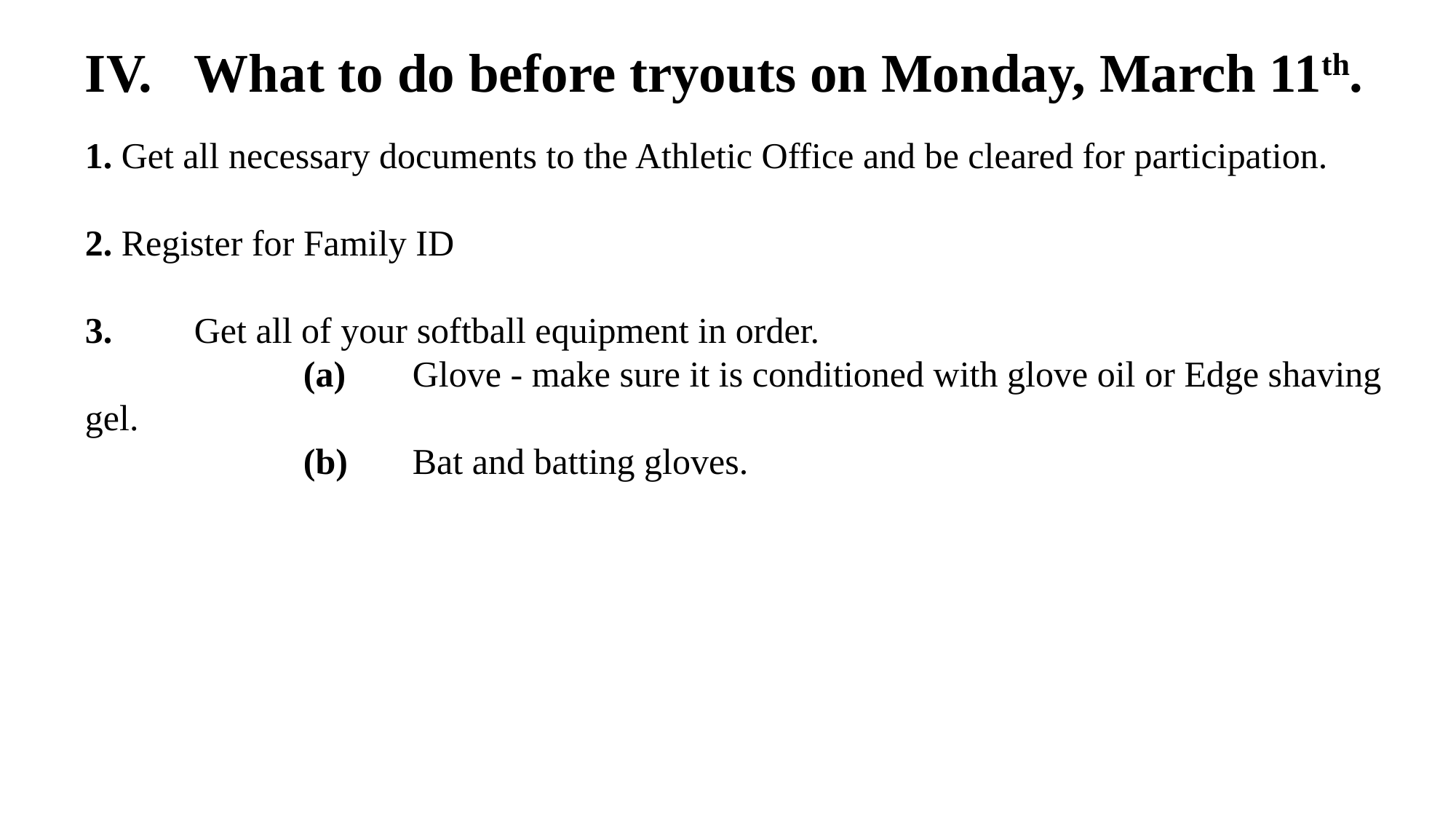

IV.	What to do before tryouts on Monday, March 11th.

1. Get all necessary documents to the Athletic Office and be cleared for participation.

2. Register for Family ID

3.	Get all of your softball equipment in order.
		(a)	Glove - make sure it is conditioned with glove oil or Edge shaving gel.
		(b) 	Bat and batting gloves.